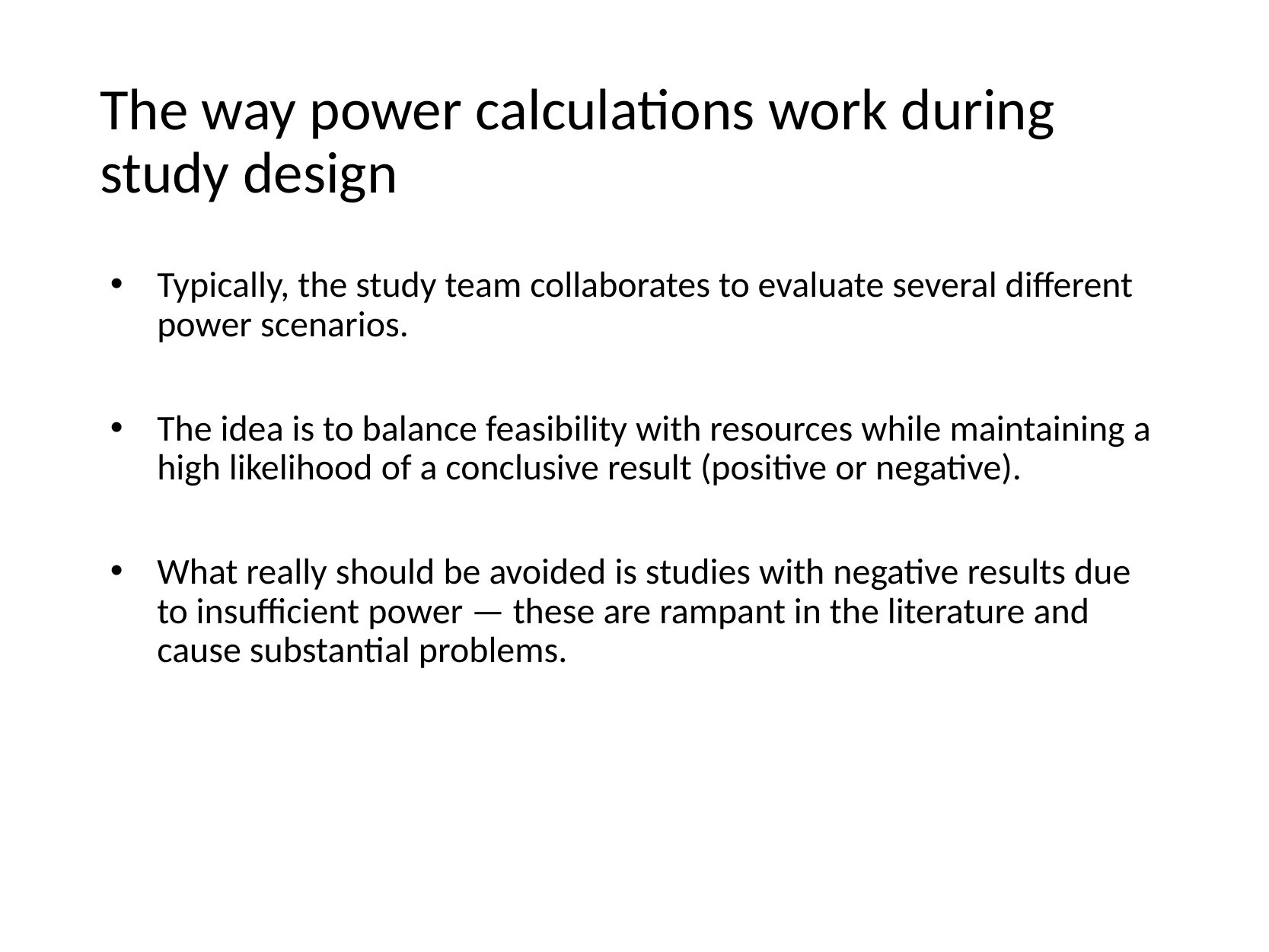

# The way power calculations work during study design
Typically, the study team collaborates to evaluate several different power scenarios.

The idea is to balance feasibility with resources while maintaining a high likelihood of a conclusive result (positive or negative).

What really should be avoided is studies with negative results due to insufficient power — these are rampant in the literature and cause substantial problems.